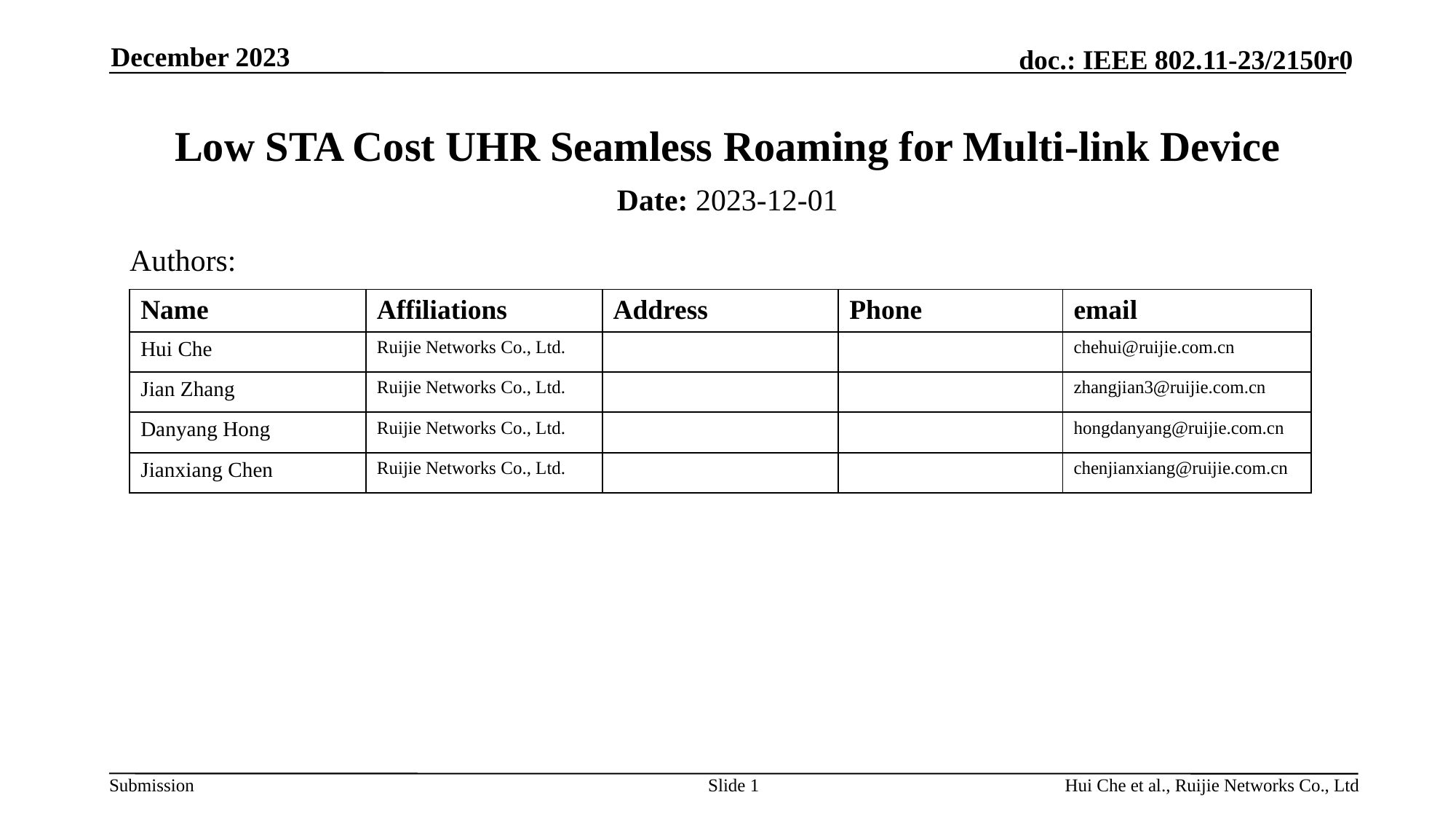

December 2023
# Low STA Cost UHR Seamless Roaming for Multi-link Device
Date: 2023-12-01
Authors:
| Name | Affiliations | Address | Phone | email |
| --- | --- | --- | --- | --- |
| Hui Che | Ruijie Networks Co., Ltd. |  |  | chehui@ruijie.com.cn |
| Jian Zhang | Ruijie Networks Co., Ltd. |  |  | zhangjian3@ruijie.com.cn |
| Danyang Hong | Ruijie Networks Co., Ltd. |  |  | hongdanyang@ruijie.com.cn |
| Jianxiang Chen | Ruijie Networks Co., Ltd. |  |  | chenjianxiang@ruijie.com.cn |
Slide 1
Hui Che et al., Ruijie Networks Co., Ltd